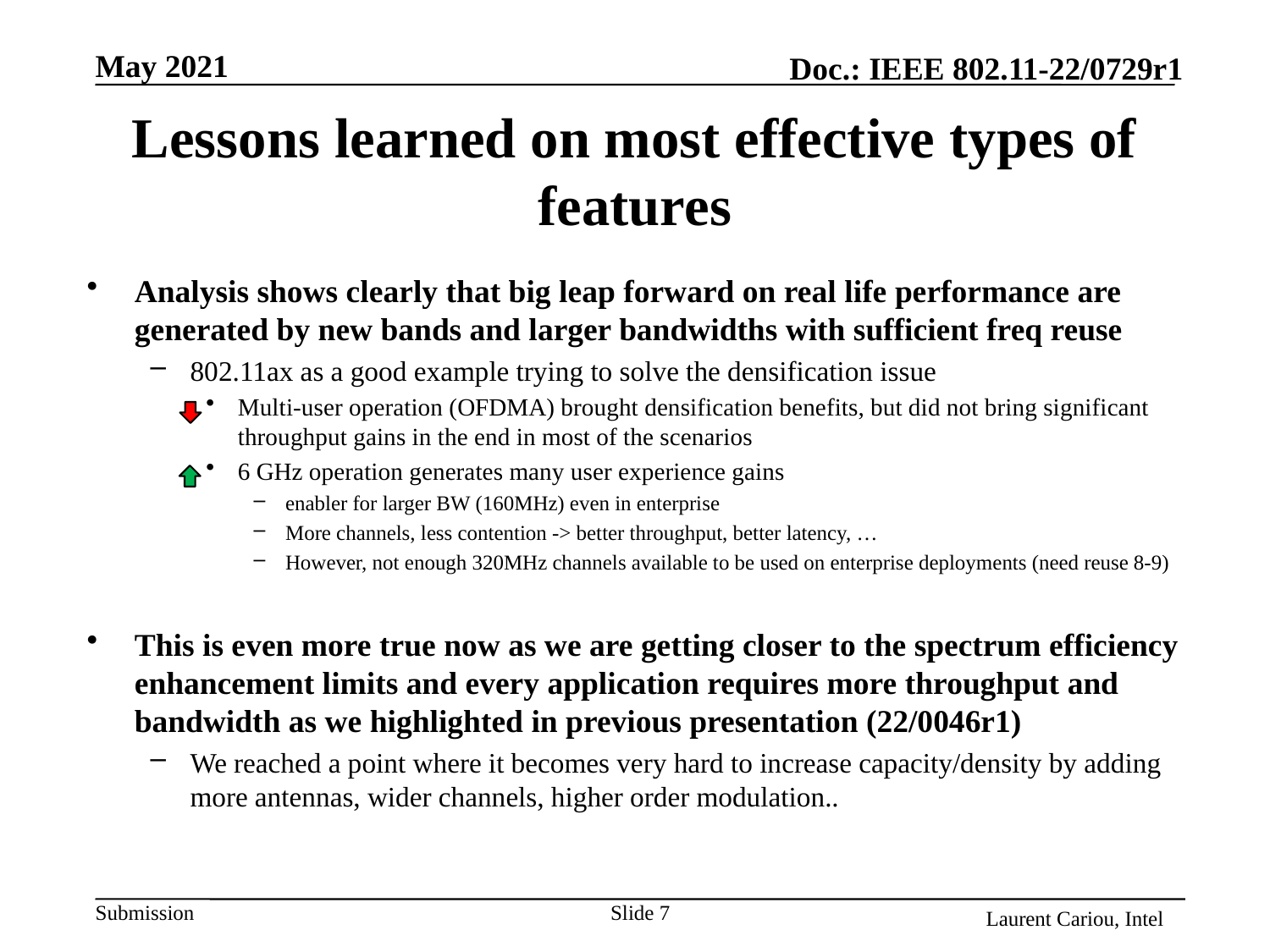

May 2021
# Lessons learned on most effective types of features
Analysis shows clearly that big leap forward on real life performance are generated by new bands and larger bandwidths with sufficient freq reuse
802.11ax as a good example trying to solve the densification issue
Multi-user operation (OFDMA) brought densification benefits, but did not bring significant throughput gains in the end in most of the scenarios
6 GHz operation generates many user experience gains
enabler for larger BW (160MHz) even in enterprise
More channels, less contention -> better throughput, better latency, …
However, not enough 320MHz channels available to be used on enterprise deployments (need reuse 8-9)

This is even more true now as we are getting closer to the spectrum efficiency enhancement limits and every application requires more throughput and bandwidth as we highlighted in previous presentation (22/0046r1)
We reached a point where it becomes very hard to increase capacity/density by adding more antennas, wider channels, higher order modulation..

Slide 7
Laurent Cariou, Intel